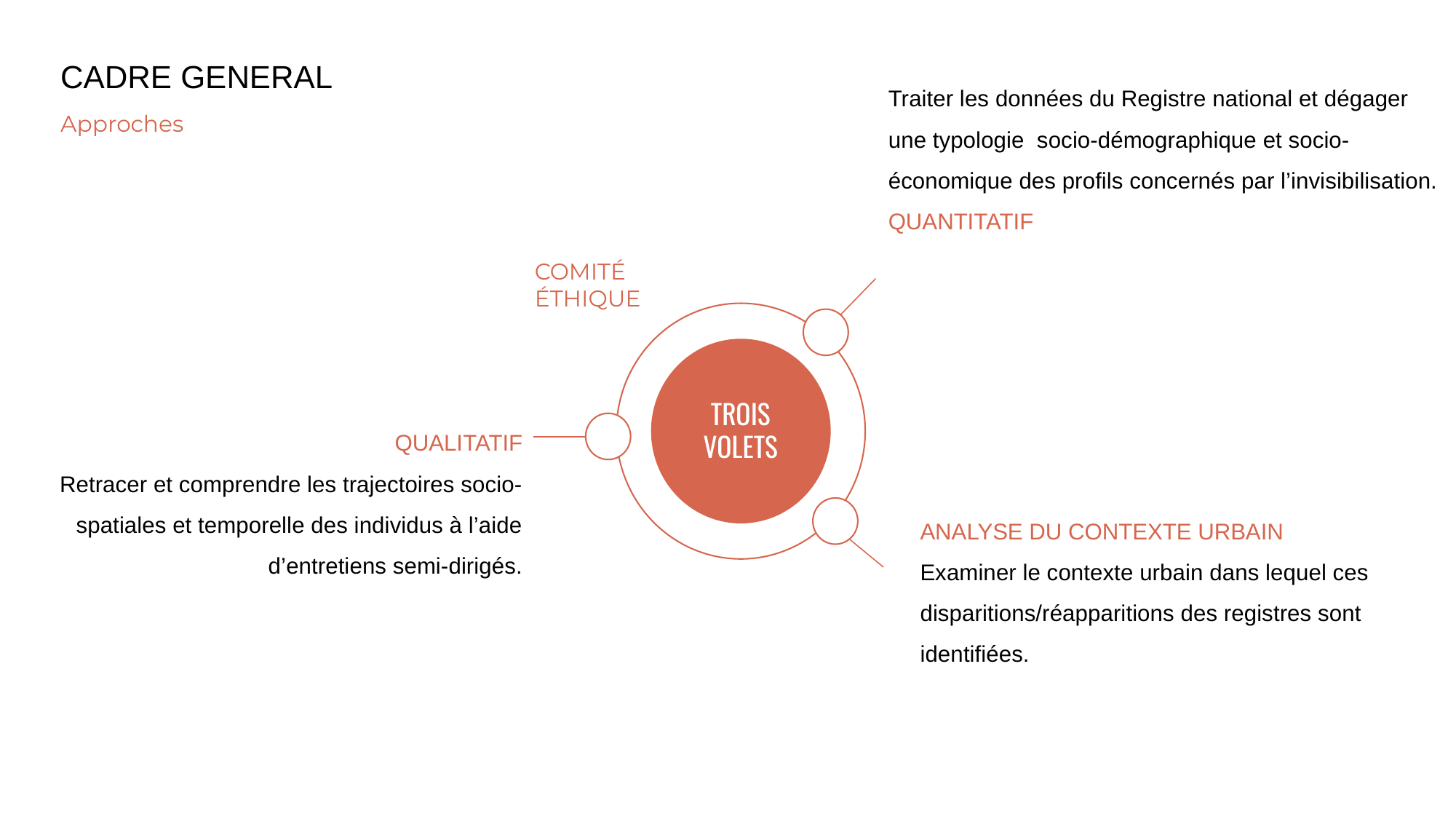

CADRE GENERAL
Traiter les données du Registre national et dégager une typologie  socio-démographique et socio-économique des profils concernés par l’invisibilisation.
QUANTITATIF
Approches
COMITÉ ÉTHIQUE

TROIS VOLETS
QUALITATIF
Retracer et comprendre les trajectoires socio-spatiales et temporelle des individus à l’aide d’entretiens semi-dirigés.

ANALYSE DU CONTEXTE URBAIN
Examiner le contexte urbain dans lequel ces disparitions/réapparitions des registres sont identifiées.